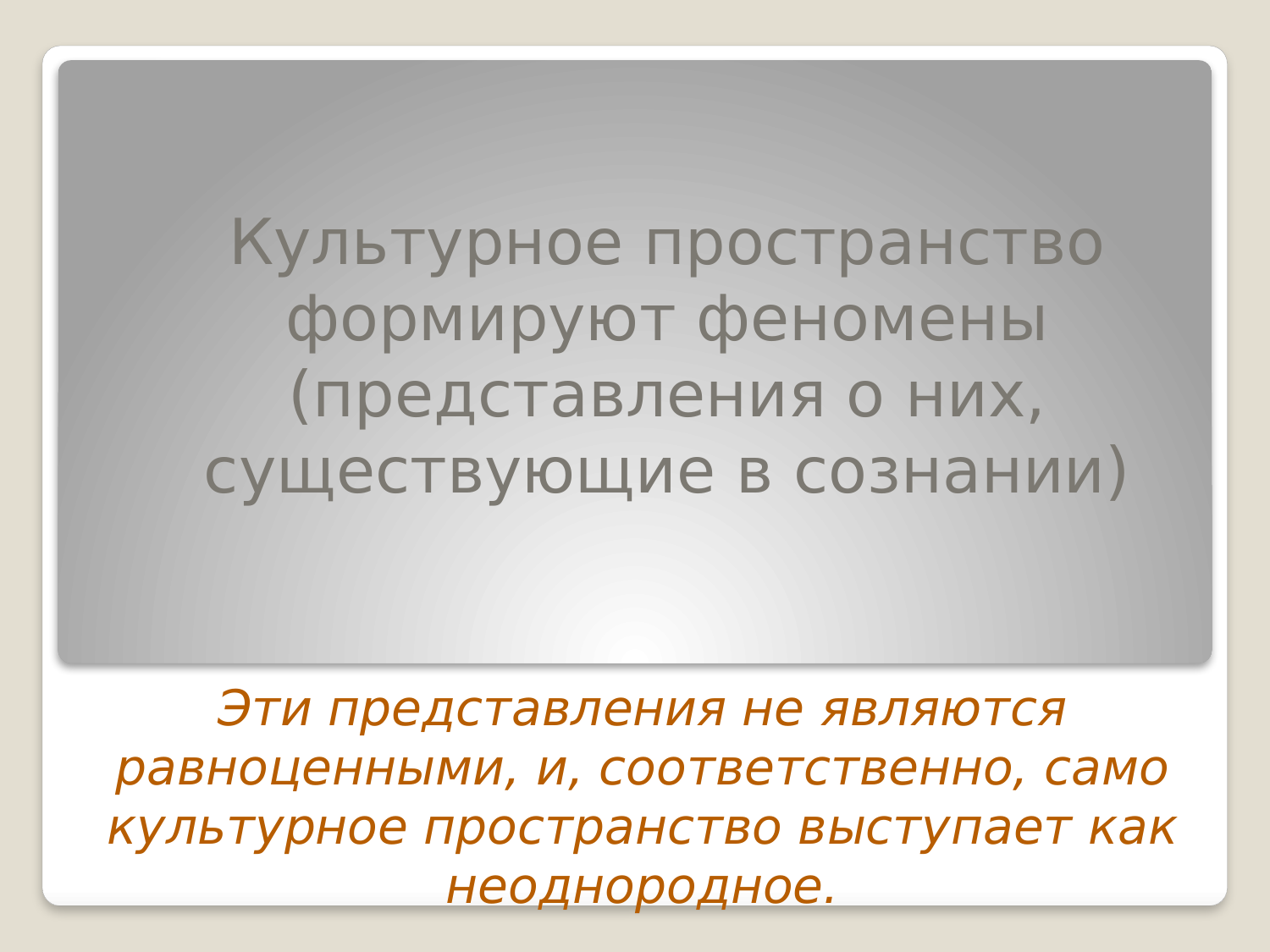

# Культурное пространство формируют феномены (представления о них, существующие в сознании)
Эти представления не являются равноценными, и, соответственно, само культурное пространство выступает как неоднородное.